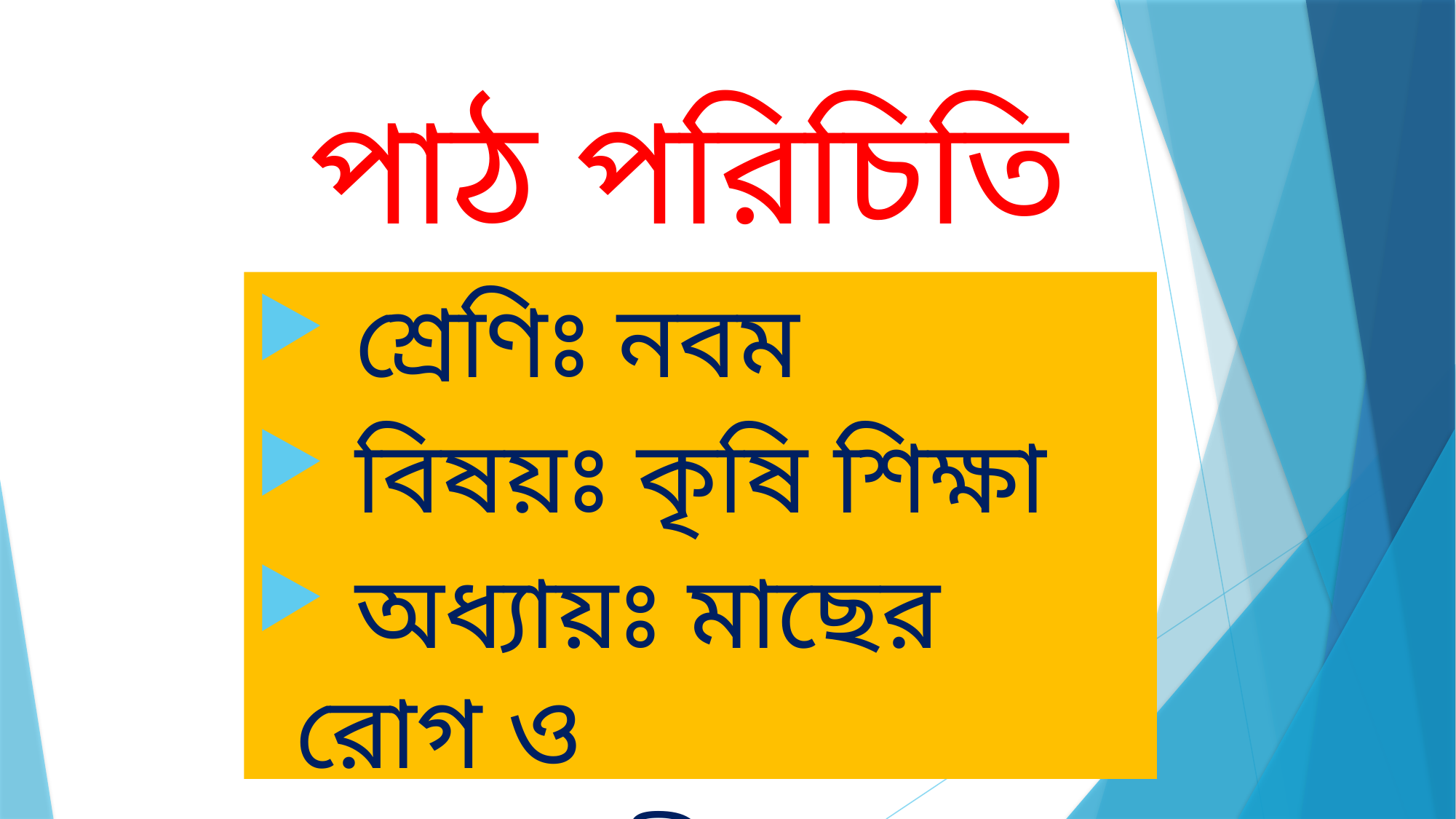

# পাঠ পরিচিতি
 শ্রেণিঃ নবম
 বিষয়ঃ কৃষি শিক্ষা
 অধ্যায়ঃ মাছের রোগ ও
 তার প্রতীকার